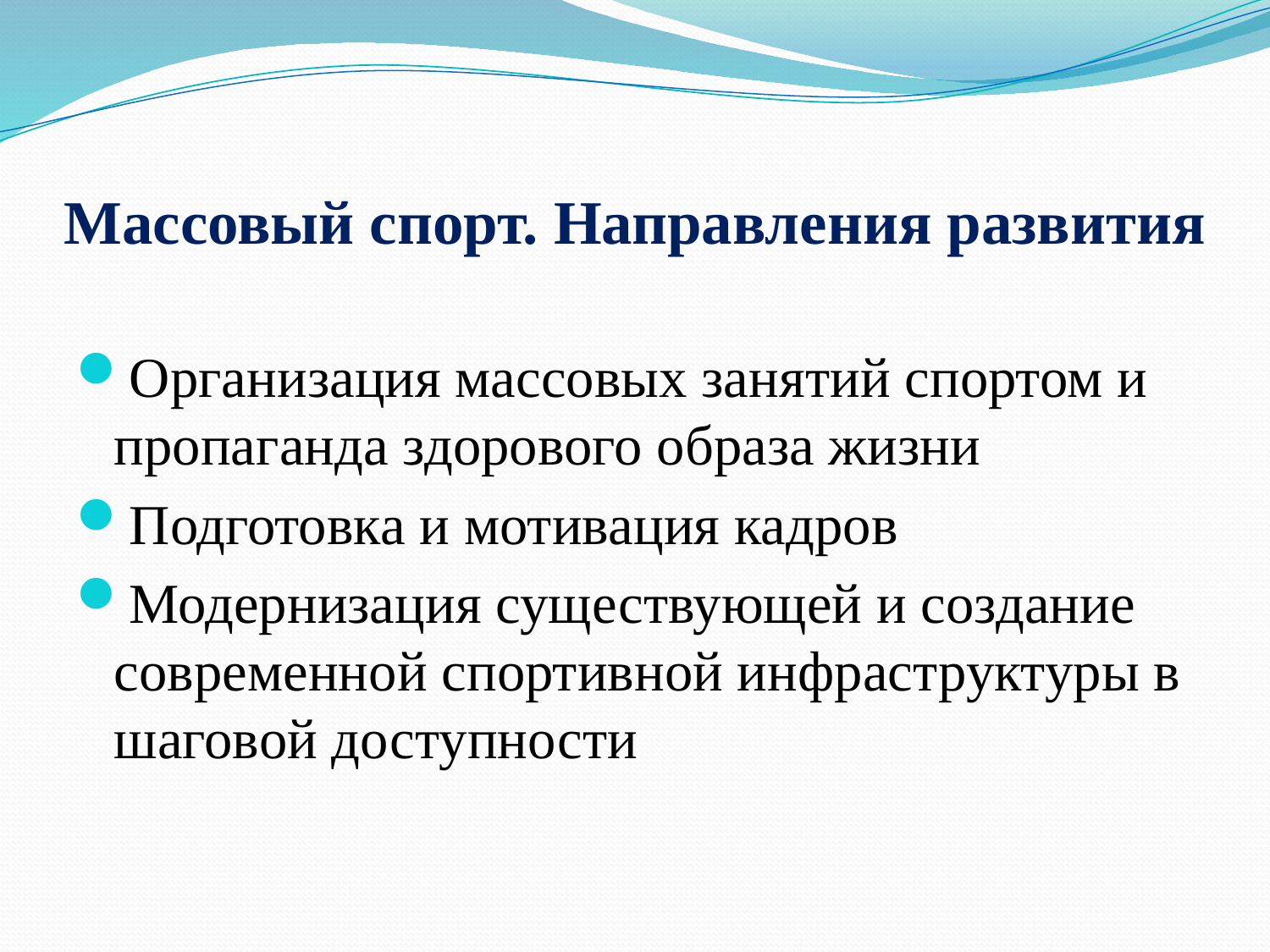

# Массовый спорт. Направления развития

Организация массовых занятий спортом и пропаганда здорового образа жизни
Подготовка и мотивация кадров
Модернизация существующей и создание современной спортивной инфраструктуры в шаговой доступности